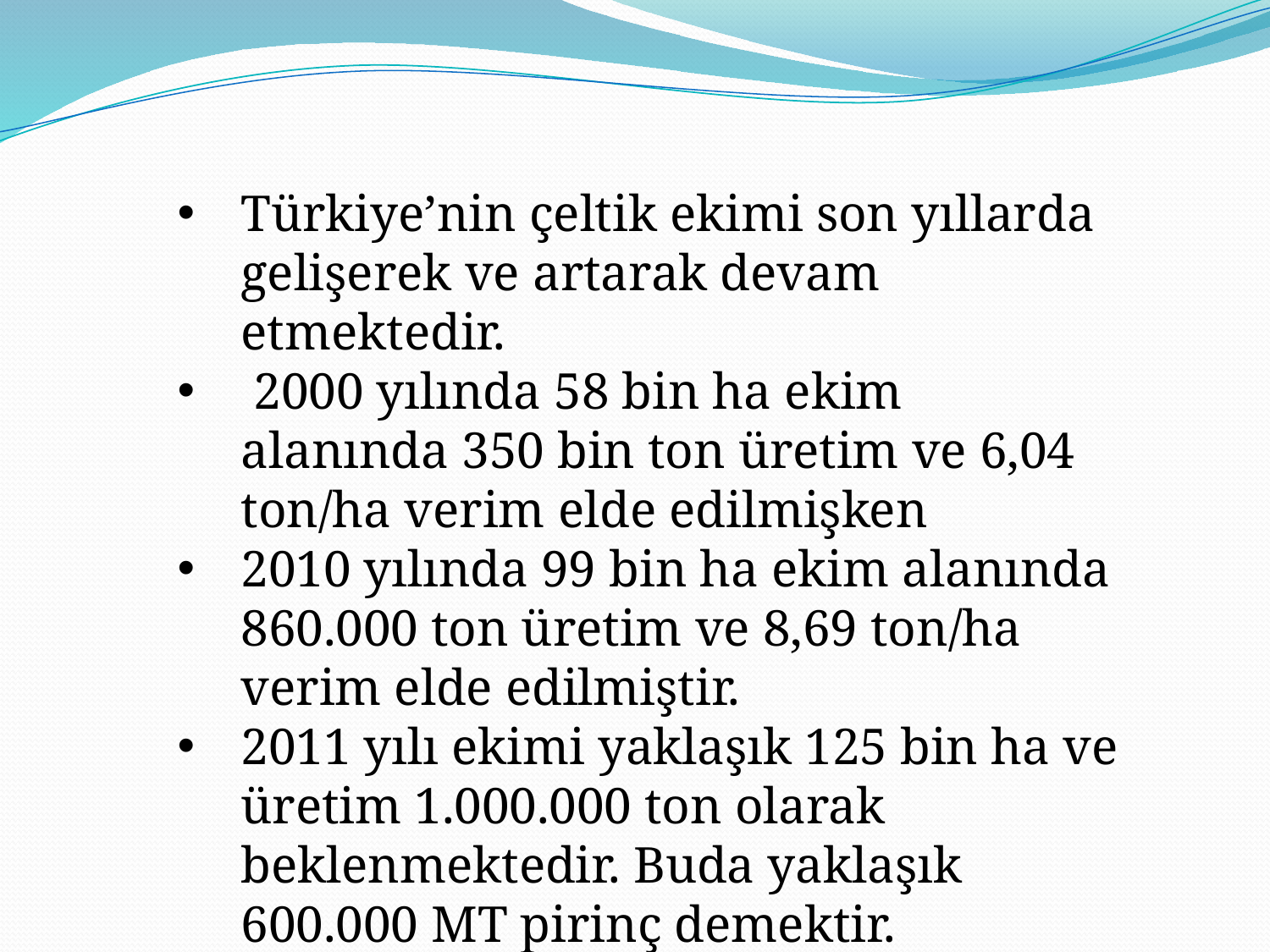

Türkiye’nin çeltik ekimi son yıllarda gelişerek ve artarak devam etmektedir.
 2000 yılında 58 bin ha ekim alanında 350 bin ton üretim ve 6,04 ton/ha verim elde edilmişken
2010 yılında 99 bin ha ekim alanında 860.000 ton üretim ve 8,69 ton/ha verim elde edilmiştir.
2011 yılı ekimi yaklaşık 125 bin ha ve üretim 1.000.000 ton olarak beklenmektedir. Buda yaklaşık 600.000 MT pirinç demektir.